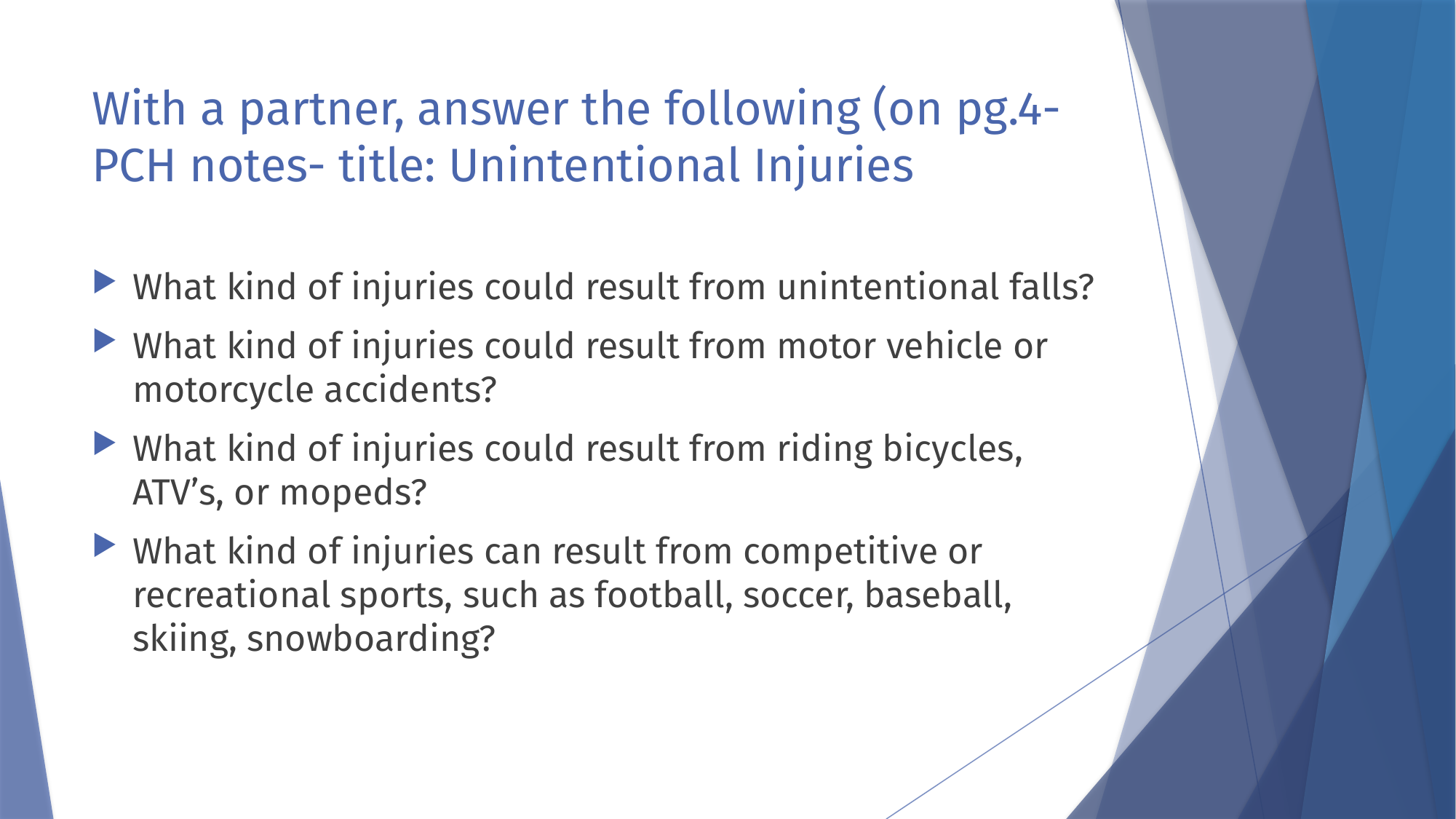

# With a partner, answer the following (on pg.4- PCH notes- title: Unintentional Injuries
What kind of injuries could result from unintentional falls?
What kind of injuries could result from motor vehicle or motorcycle accidents?
What kind of injuries could result from riding bicycles, ATV’s, or mopeds?
What kind of injuries can result from competitive or recreational sports, such as football, soccer, baseball, skiing, snowboarding?